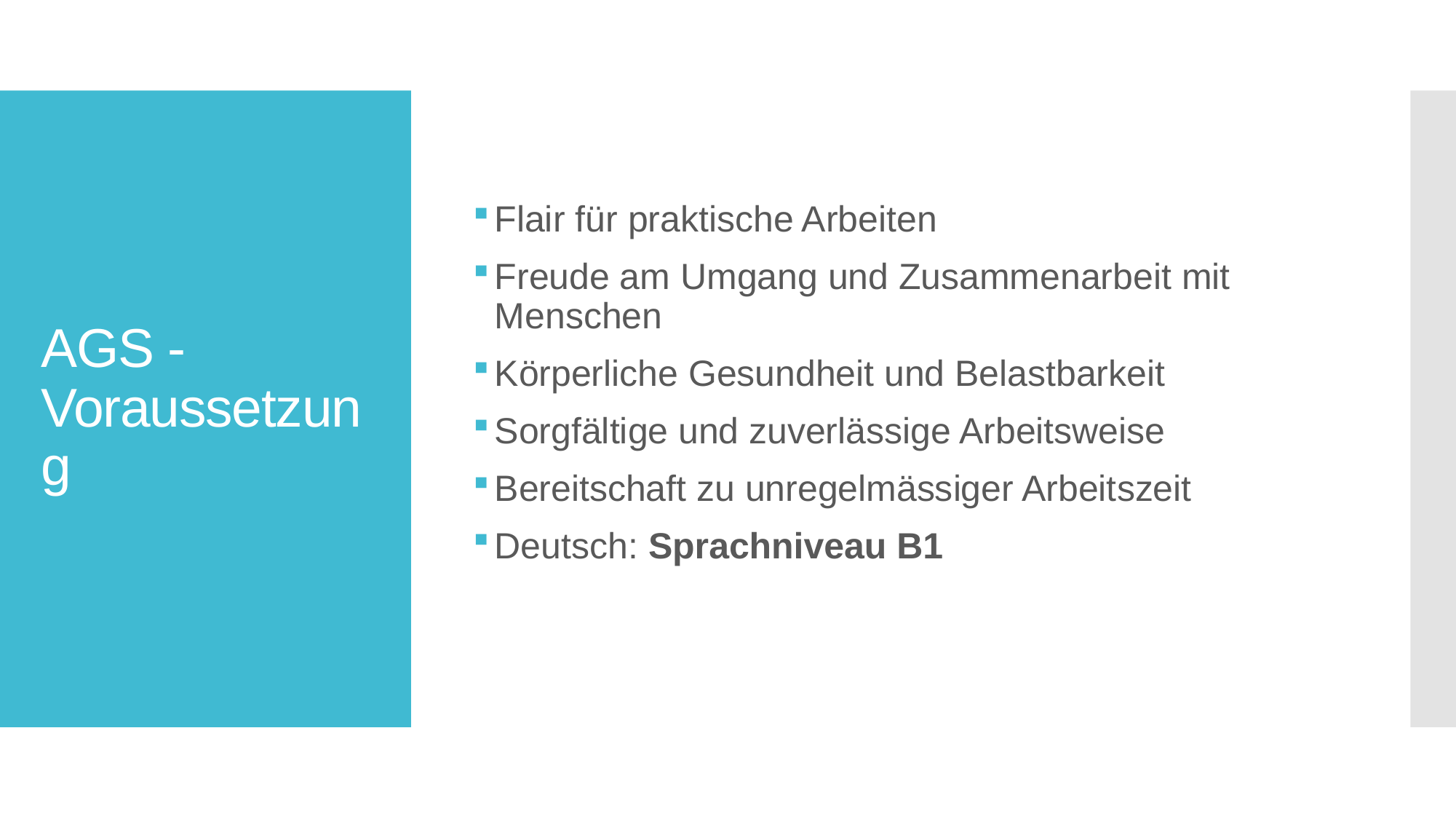

Flair für praktische Arbeiten
Freude am Umgang und Zusammenarbeit mit Menschen
Körperliche Gesundheit und Belastbarkeit
Sorgfältige und zuverlässige Arbeitsweise
Bereitschaft zu unregelmässiger Arbeitszeit
Deutsch: Sprachniveau B1

# AGS - Voraussetzung